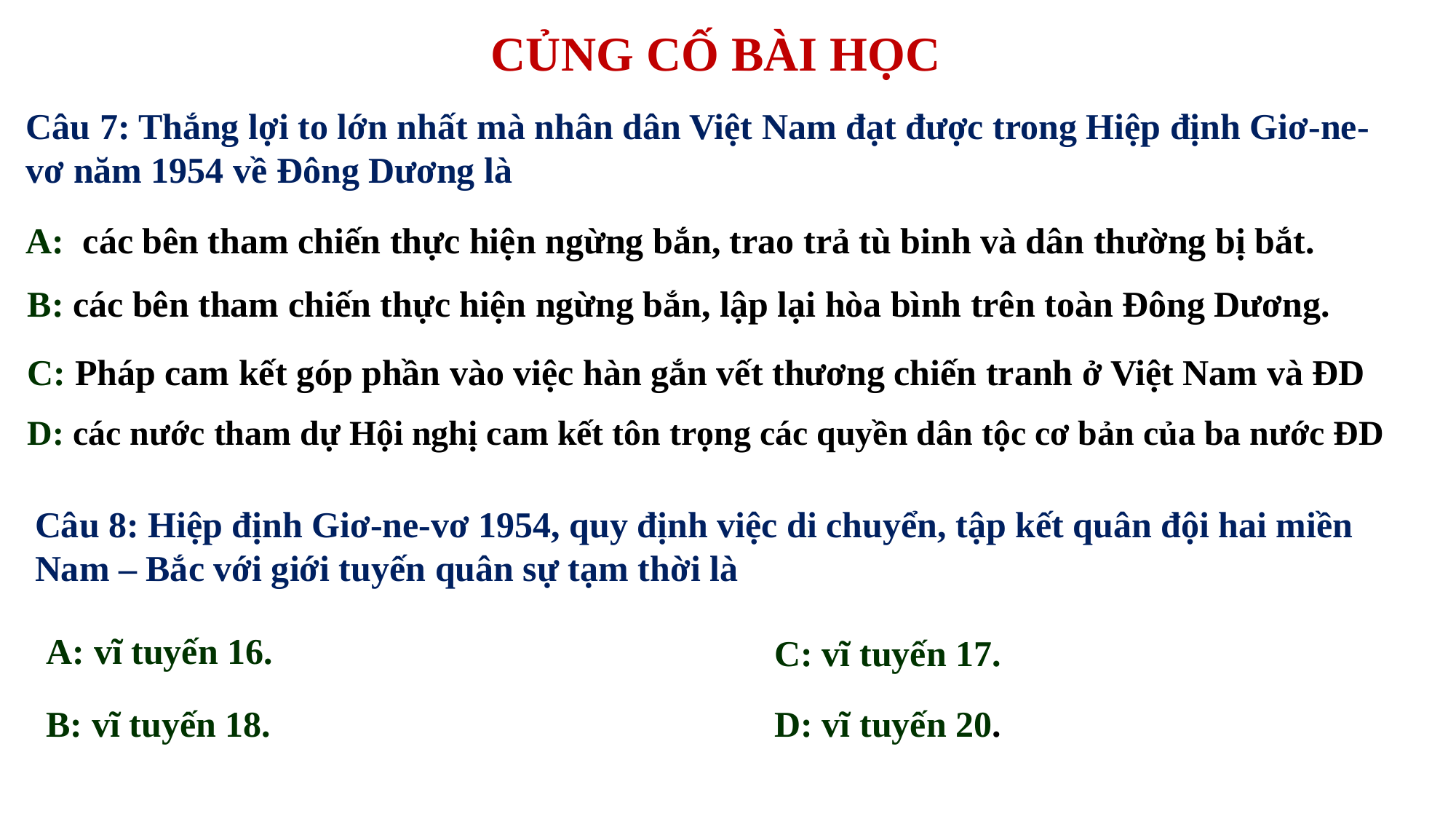

CỦNG CỐ BÀI HỌC
Câu 7: Thắng lợi to lớn nhất mà nhân dân Việt Nam đạt được trong Hiệp định Giơ-ne-vơ năm 1954 về Đông Dương là
A:  các bên tham chiến thực hiện ngừng bắn, trao trả tù binh và dân thường bị bắt.
B: các bên tham chiến thực hiện ngừng bắn, lập lại hòa bình trên toàn Đông Dương.
C: Pháp cam kết góp phần vào việc hàn gắn vết thương chiến tranh ở Việt Nam và ĐD
D: các nước tham dự Hội nghị cam kết tôn trọng các quyền dân tộc cơ bản của ba nước ĐD
Câu 8: Hiệp định Giơ-ne-vơ 1954, quy định việc di chuyển, tập kết quân đội hai miền Nam – Bắc với giới tuyến quân sự tạm thời là
A: vĩ tuyến 16.
C: vĩ tuyến 17.
B: vĩ tuyến 18.
D: vĩ tuyến 20.